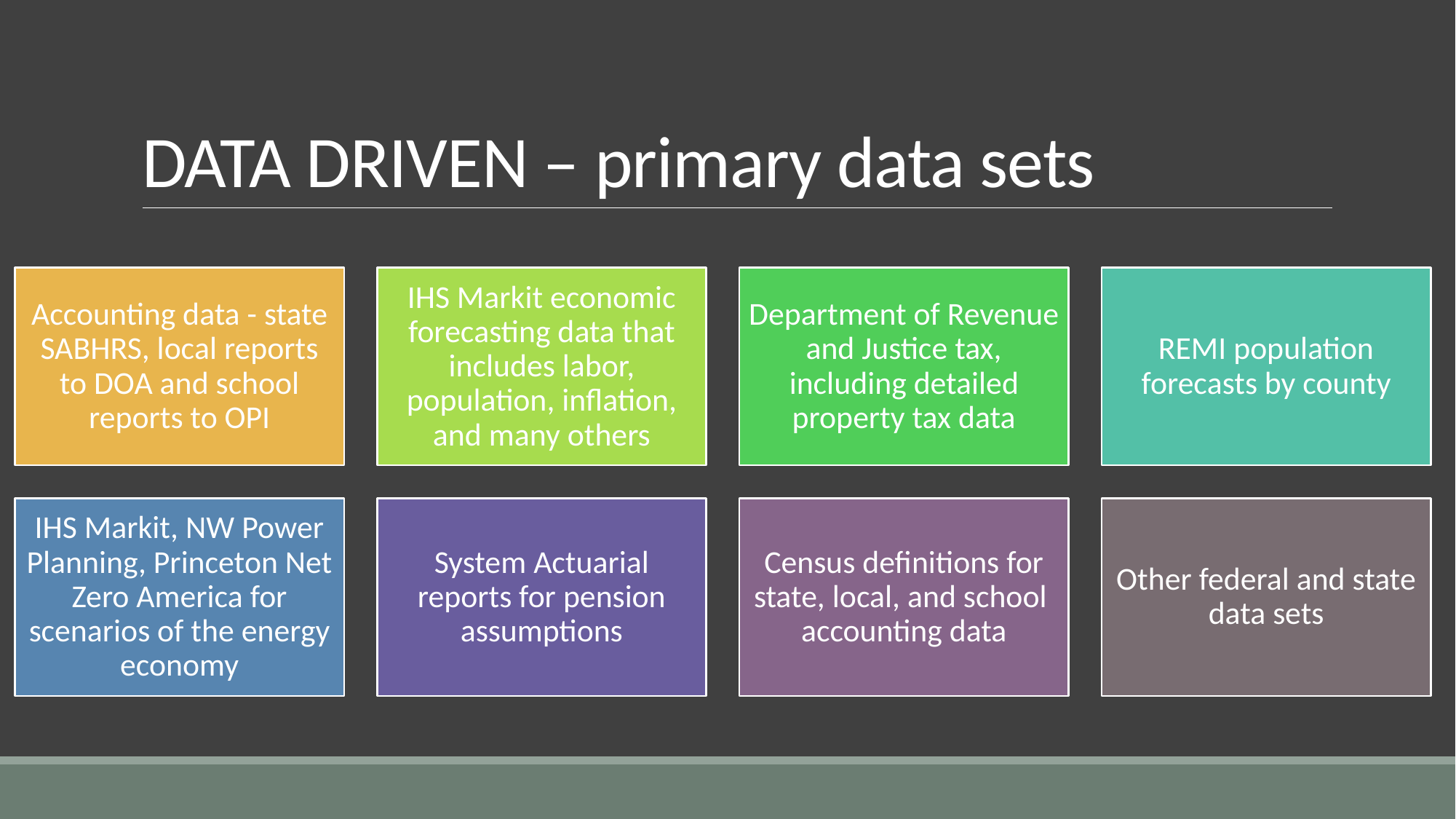

# DATA DRIVEN – primary data sets
Accounting data - state SABHRS, local reports to DOA and school reports to OPI
IHS Markit economic forecasting data that includes labor, population, inflation, and many others
Department of Revenue and Justice tax, including detailed property tax data
REMI population forecasts by county
IHS Markit, NW Power Planning, Princeton Net Zero America for scenarios of the energy economy
System Actuarial reports for pension assumptions
Census definitions for state, local, and school  accounting data
Other federal and state data sets